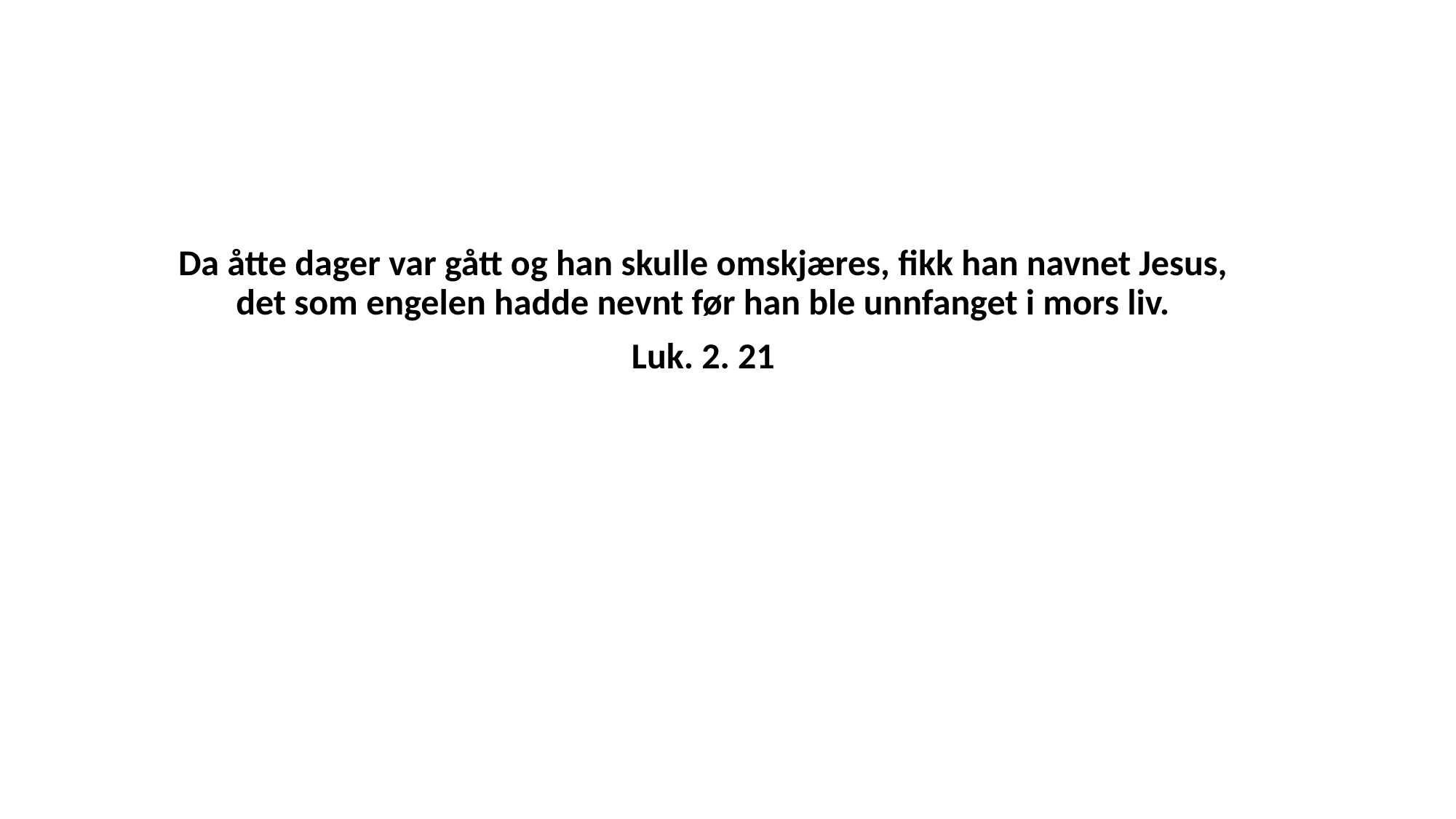

Da åtte dager var gått og han skulle omskjæres, fikk han navnet Jesus, det som engelen hadde nevnt før han ble unnfanget i mors liv.
Luk. 2. 21